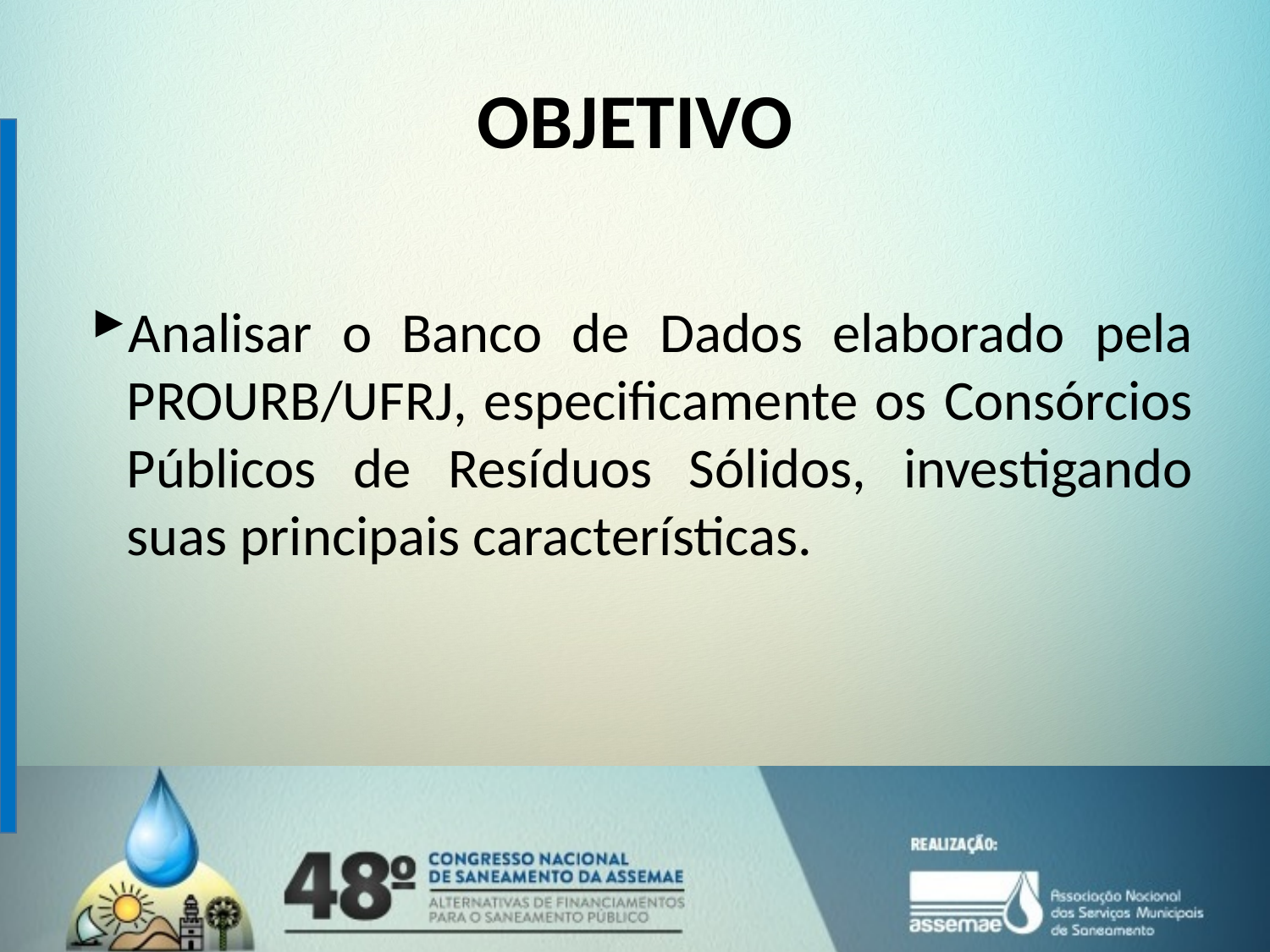

# OBJETIVO

Analisar o Banco de Dados elaborado pela PROURB/UFRJ, especificamente os Consórcios Públicos de Resíduos Sólidos, investigando suas principais características.